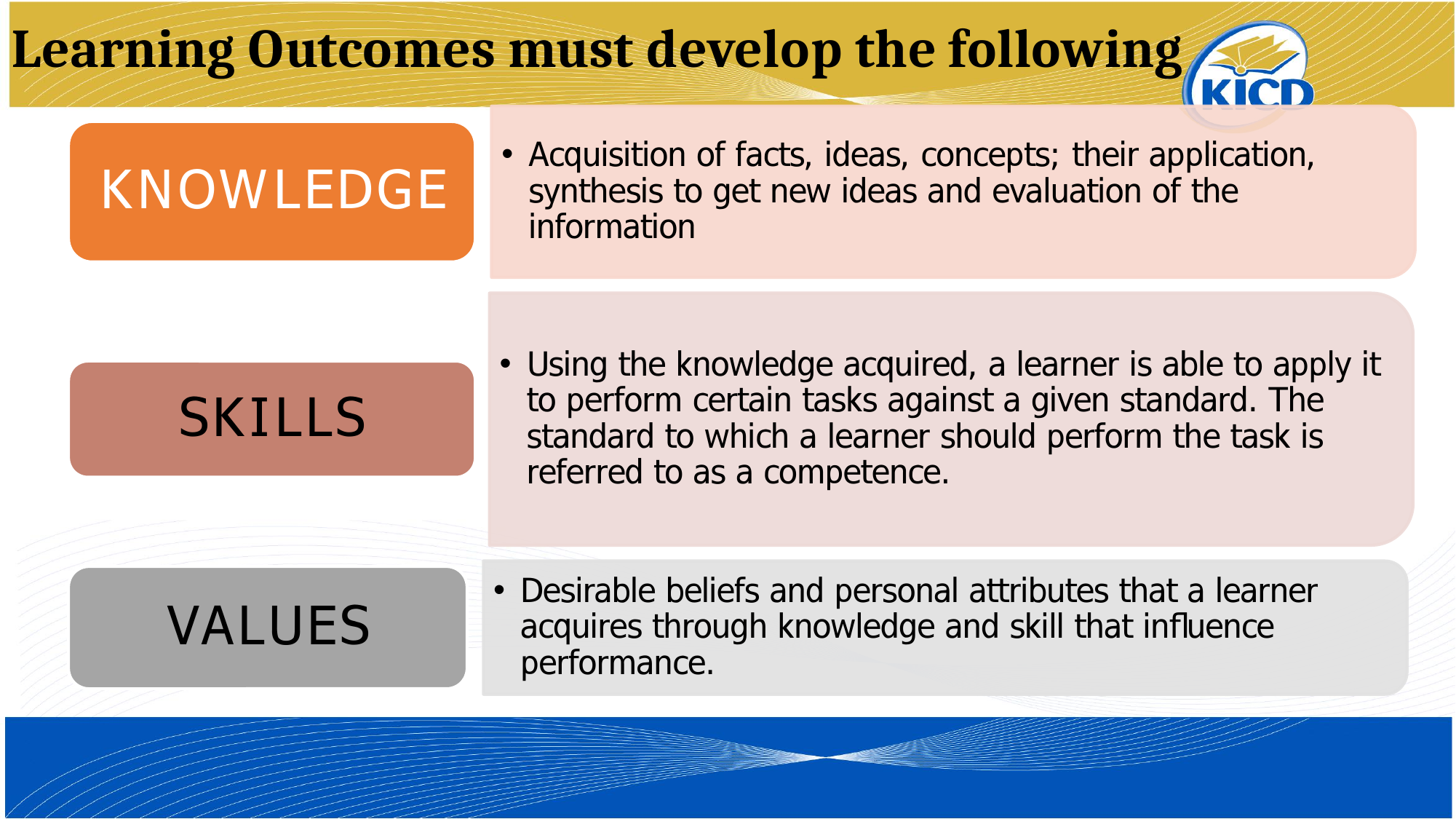

# Learning Outcomes must develop the following
Acquisition of facts, ideas, concepts; their application, synthesis to get new ideas and evaluation of the information
KNOWLEDGE
Using the knowledge acquired, a learner is able to apply it to perform certain tasks against a given standard. The standard to which a learner should perform the task is referred to as a competence.
SKILLS
Desirable beliefs and personal attributes that a learner acquires through knowledge and skill that influence performance.
 VALUES